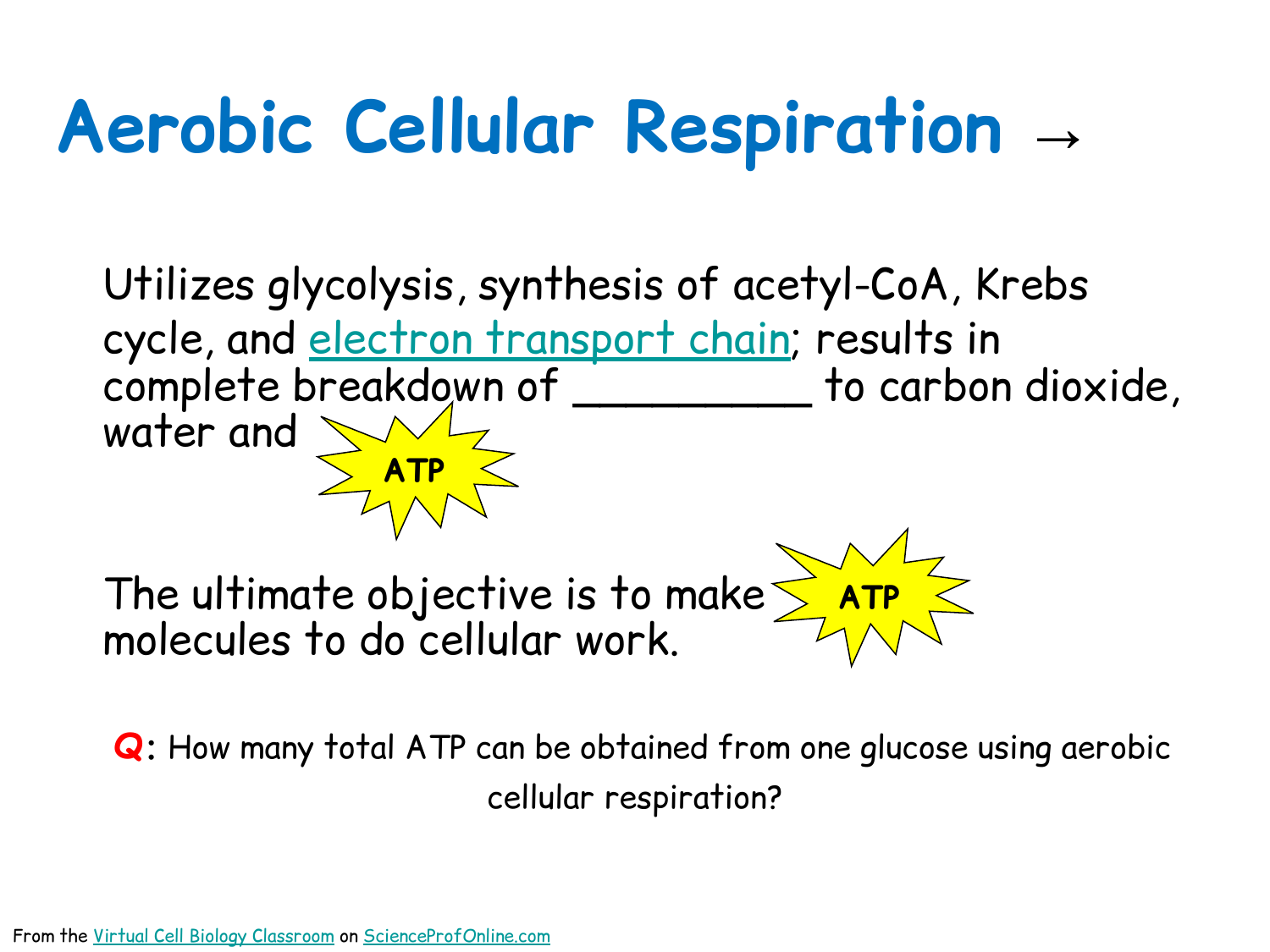

Aerobic Cellular Respiration →

	Utilizes glycolysis, synthesis of acetyl-CoA, Krebs cycle, and electron transport chain; results in complete breakdown of _________ to carbon dioxide, water and

	The ultimate objective is to make                  molecules to do cellular work.

	Q: How many total ATP can be obtained from one glucose using aerobic cellular respiration?

ATP

ATP
From the Virtual Cell Biology Classroom on ScienceProfOnline.com